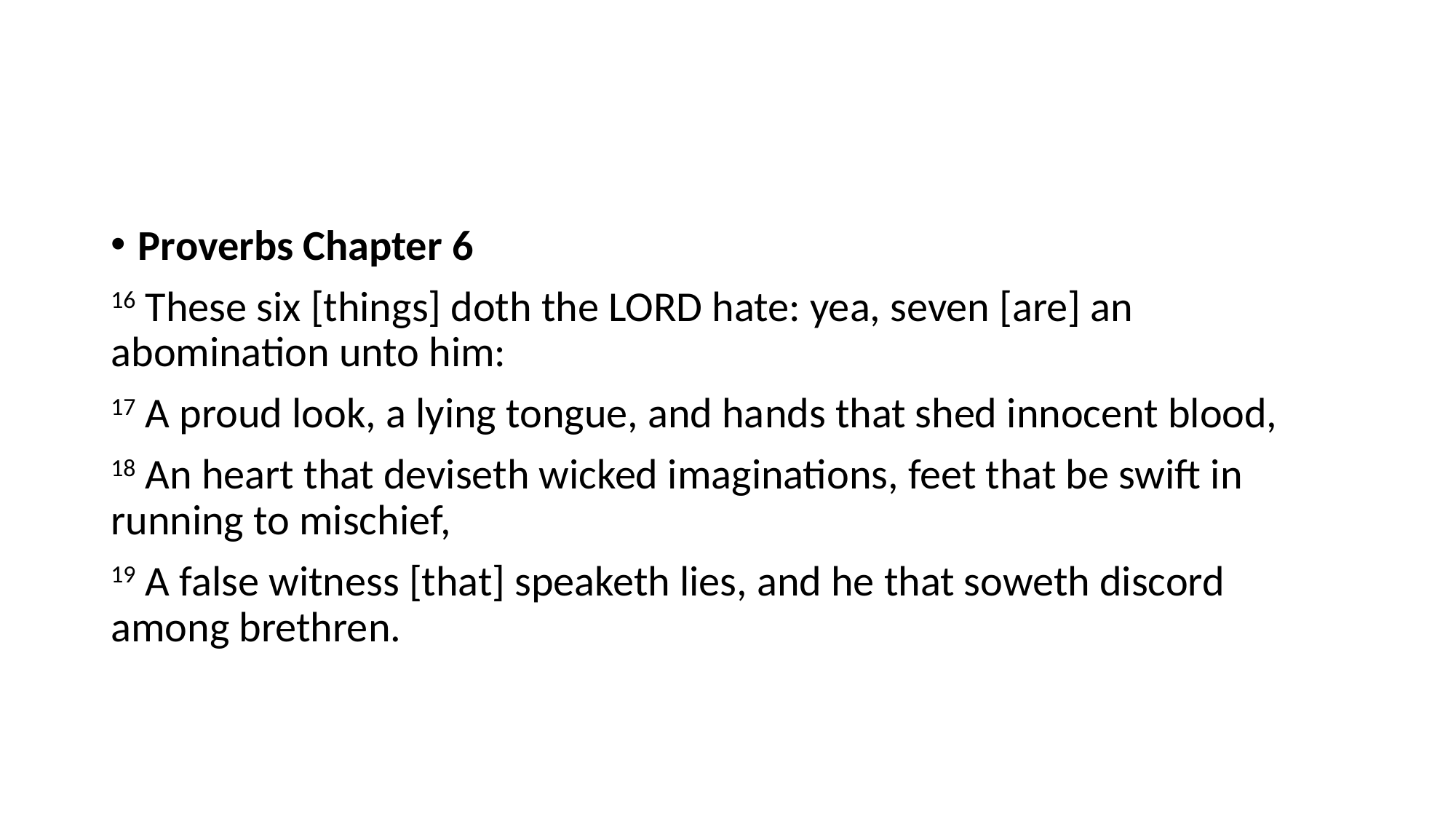

#
Proverbs Chapter 6
16 These six [things] doth the LORD hate: yea, seven [are] an abomination unto him:
17 A proud look, a lying tongue, and hands that shed innocent blood,
18 An heart that deviseth wicked imaginations, feet that be swift in running to mischief,
19 A false witness [that] speaketh lies, and he that soweth discord among brethren.